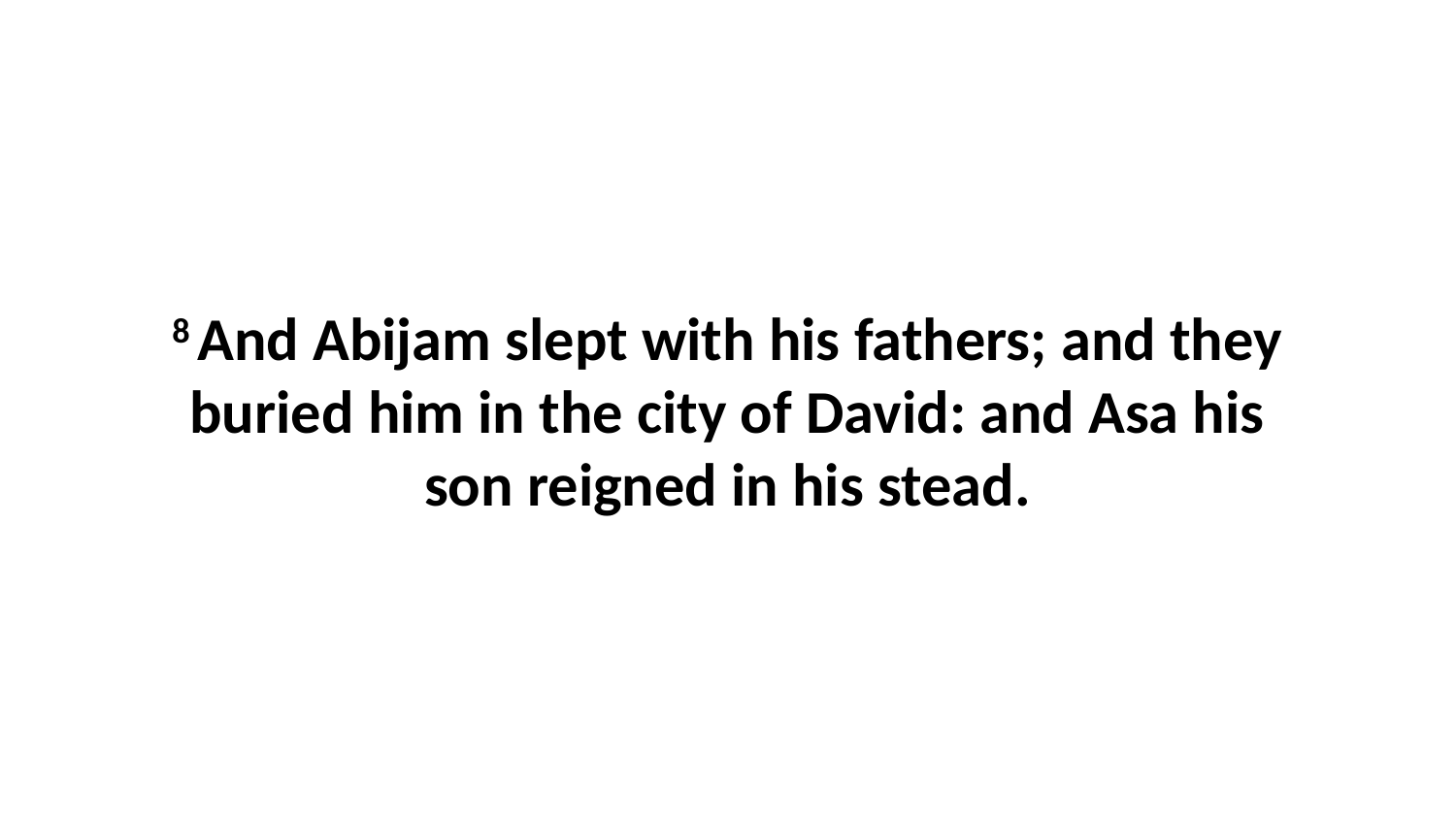

8 And Abijam slept with his fathers; and they buried him in the city of David: and Asa his son reigned in his stead.